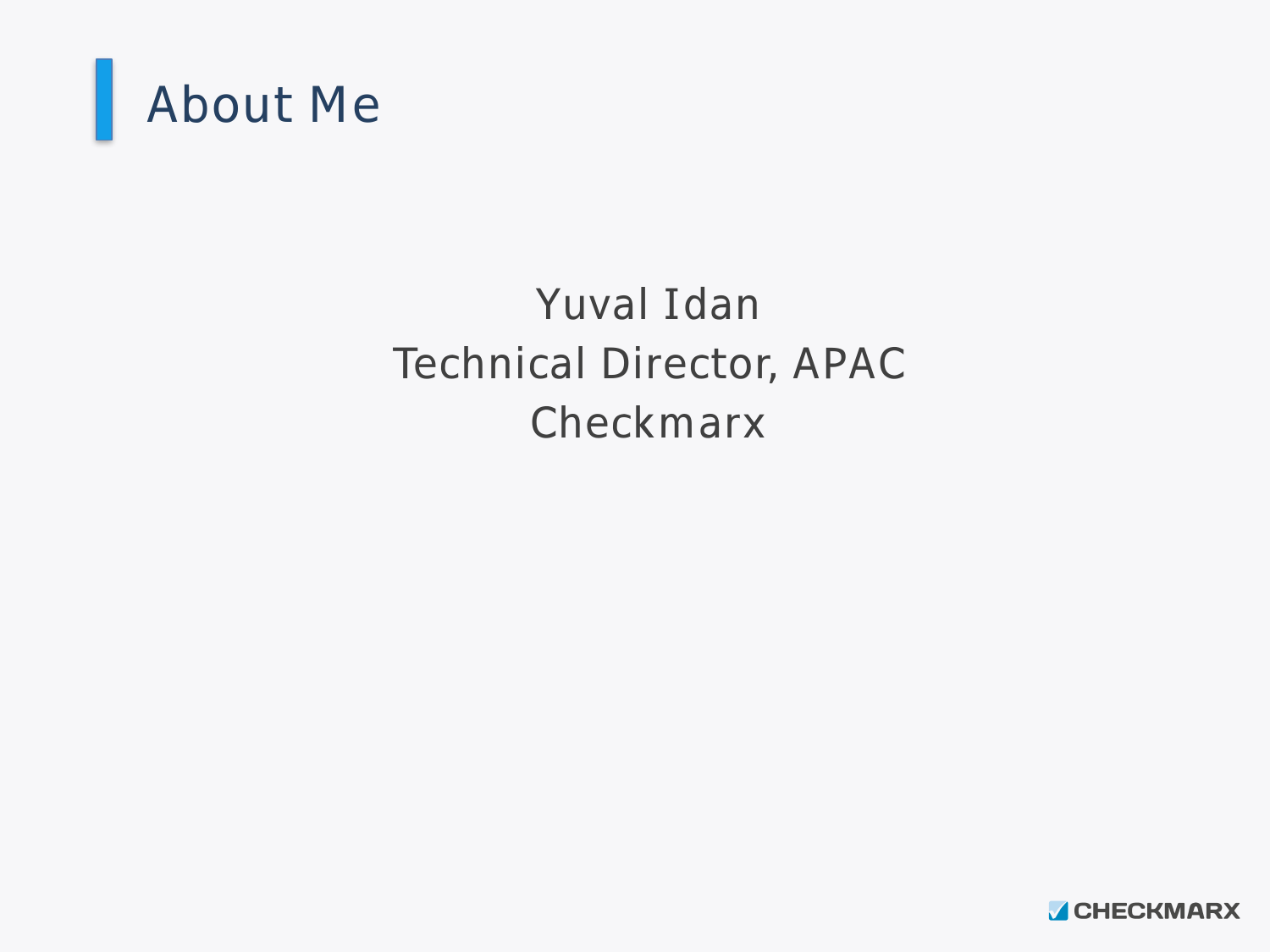

# About Me

Yuval Idan
Technical Director, APAC
Checkmarx